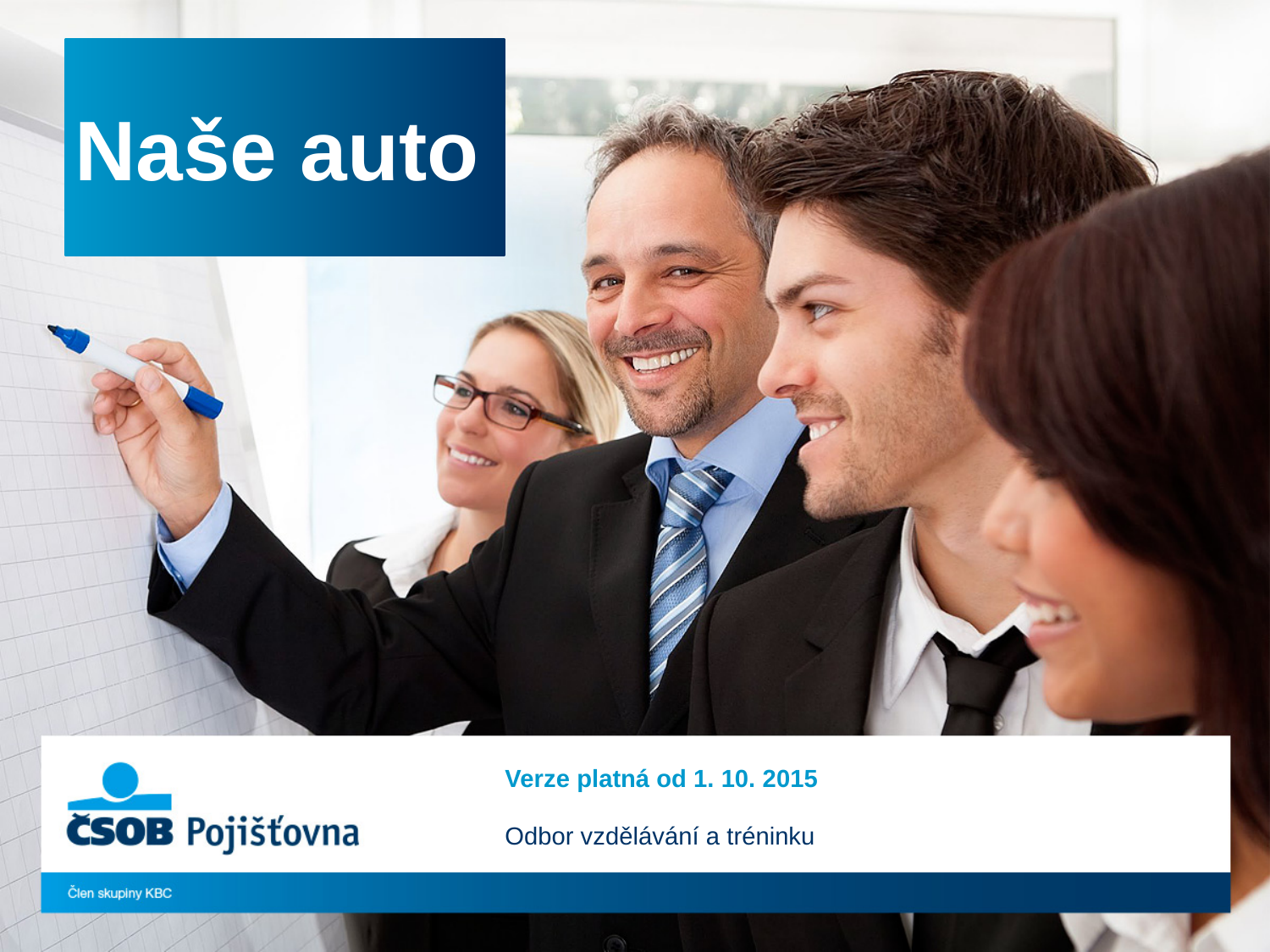

# Naše auto
Verze platná od 1. 10. 2015
Odbor vzdělávání a tréninku